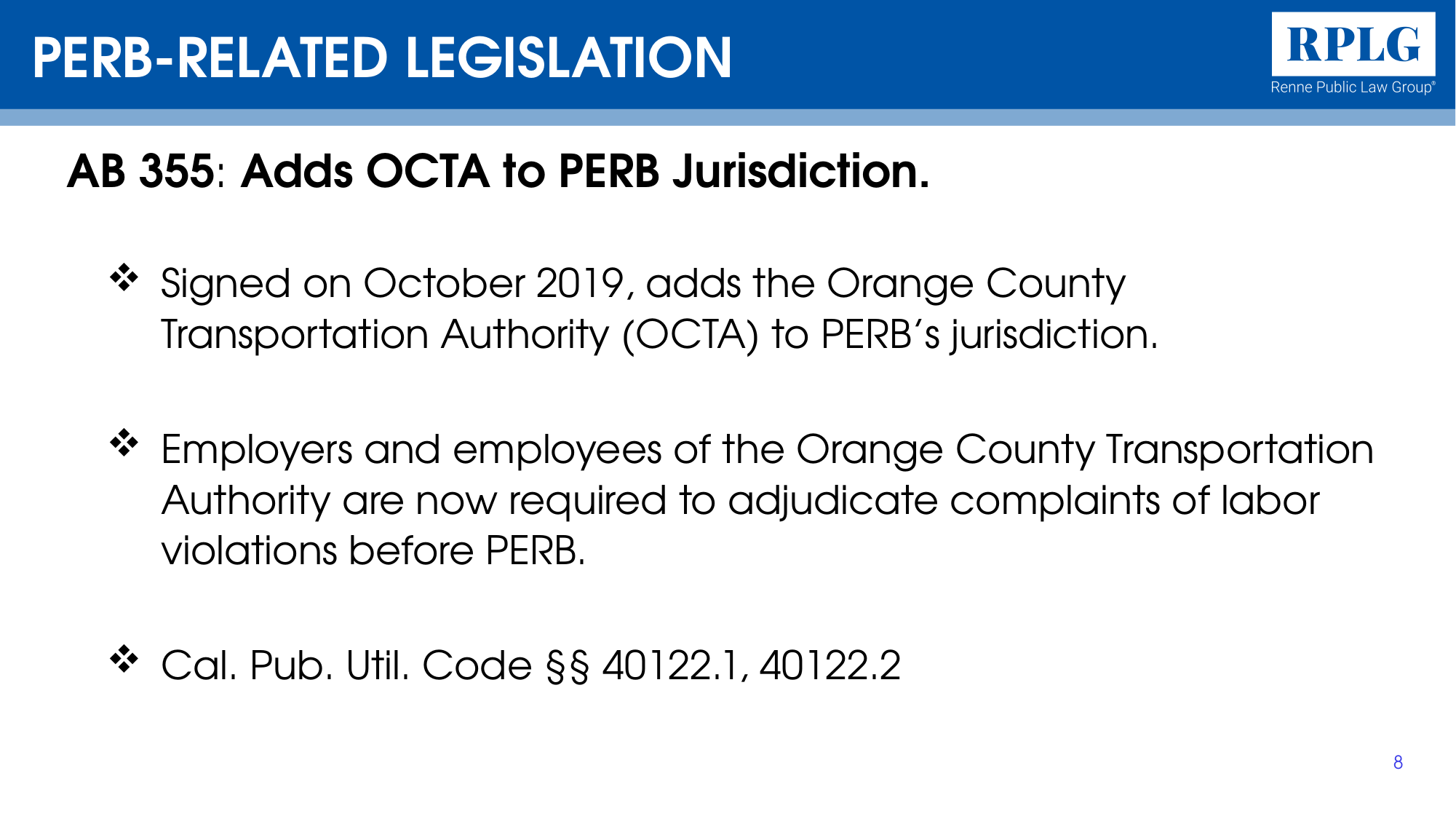

# PERB-RELATED LEGISLATION
AB 355: Adds OCTA to PERB Jurisdiction.

Signed on October 2019, adds the Orange County Transportation Authority (OCTA) to PERB’s jurisdiction.

Employers and employees of the Orange County Transportation Authority are now required to adjudicate complaints of labor violations before PERB.

Cal. Pub. Util. Code §§ 40122.1, 40122.2
8